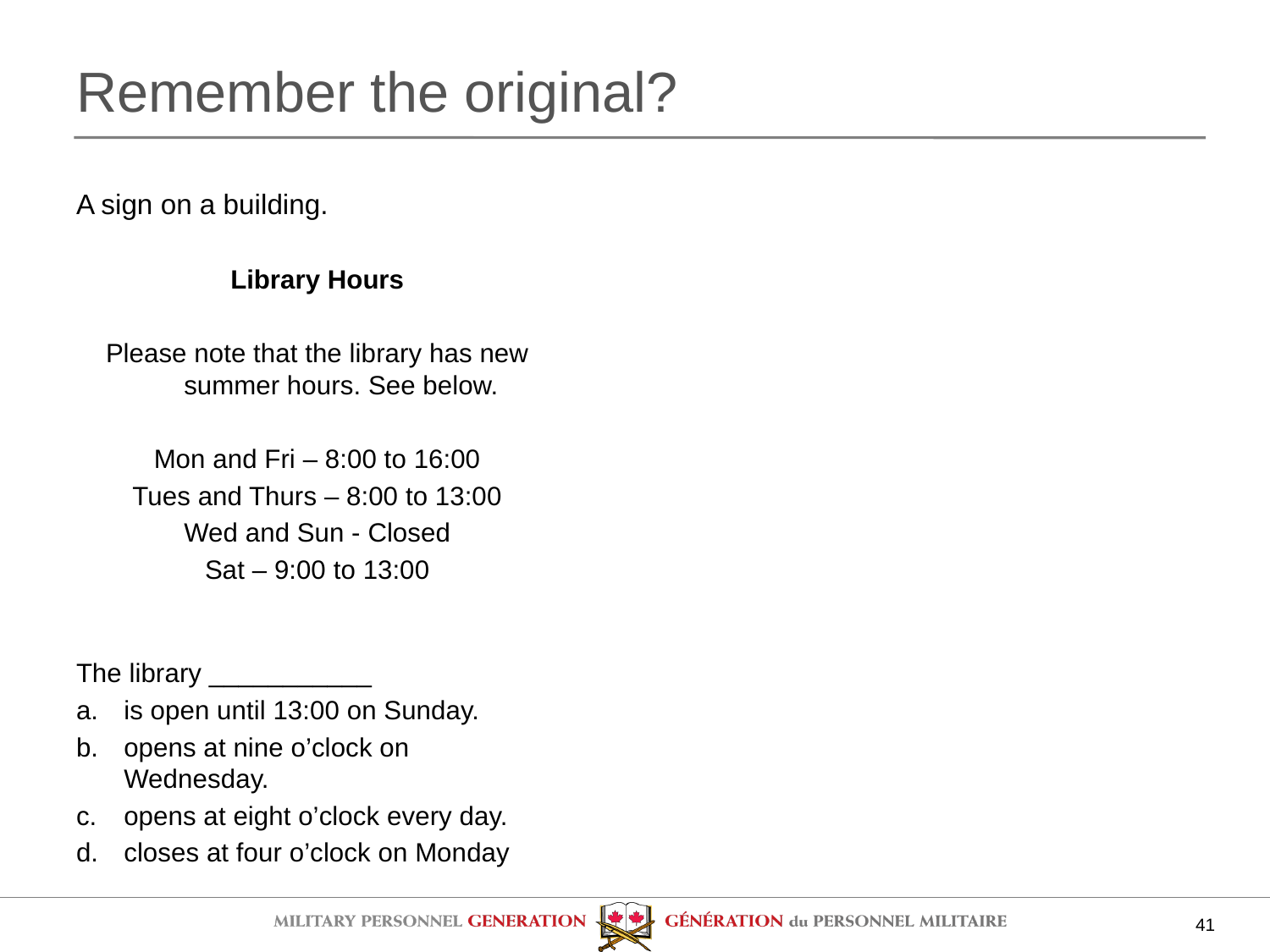

# Remember the original?
A sign on a building.

Library Hours

Please note that the library has new summer hours. See below.

Mon and Fri – 8:00 to 16:00
Tues and Thurs – 8:00 to 13:00
Wed and Sun - Closed
Sat – 9:00 to 13:00

The library ___________
is open until 13:00 on Sunday.
opens at nine o’clock on Wednesday.
opens at eight o’clock every day.
closes at four o’clock on Monday

41